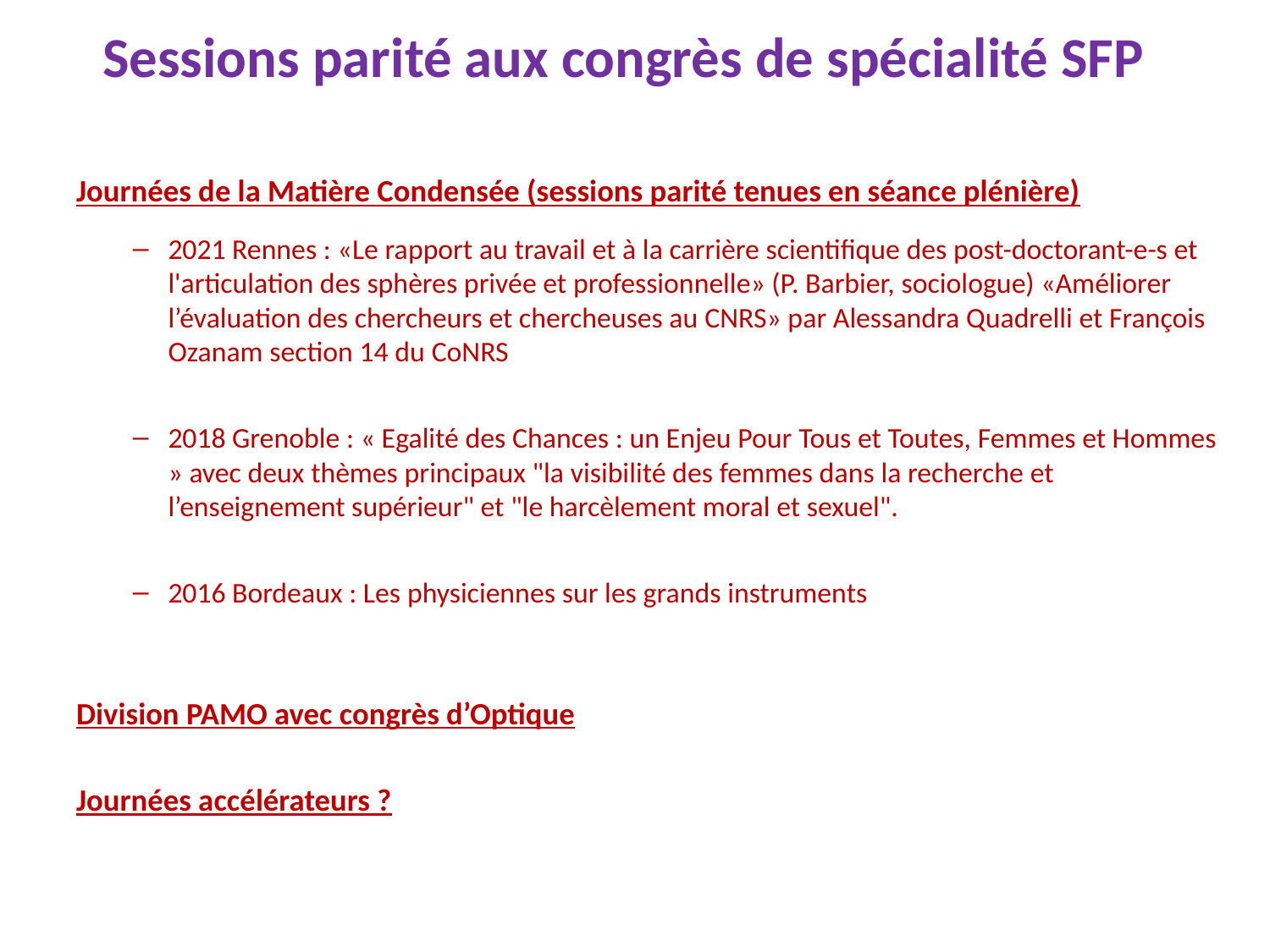

# Sessions parité aux congrès de spécialité SFP
Journées de la Matière Condensée (sessions parité tenues en séance plénière)

2021 Rennes : «Le rapport au travail et à la carrière scientifique des post-doctorant-e-s et l'articulation des sphères privée et professionnelle» (P. Barbier, sociologue) «Améliorer l’évaluation des chercheurs et chercheuses au CNRS» par Alessandra Quadrelli et François Ozanam section 14 du CoNRS

2018 Grenoble : « Egalité des Chances : un Enjeu Pour Tous et Toutes, Femmes et Hommes » avec deux thèmes principaux "la visibilité des femmes dans la recherche et l’enseignement supérieur" et "le harcèlement moral et sexuel".

2016 Bordeaux : Les physiciennes sur les grands instruments

Division PAMO avec congrès d’Optique

Journées accélérateurs ?